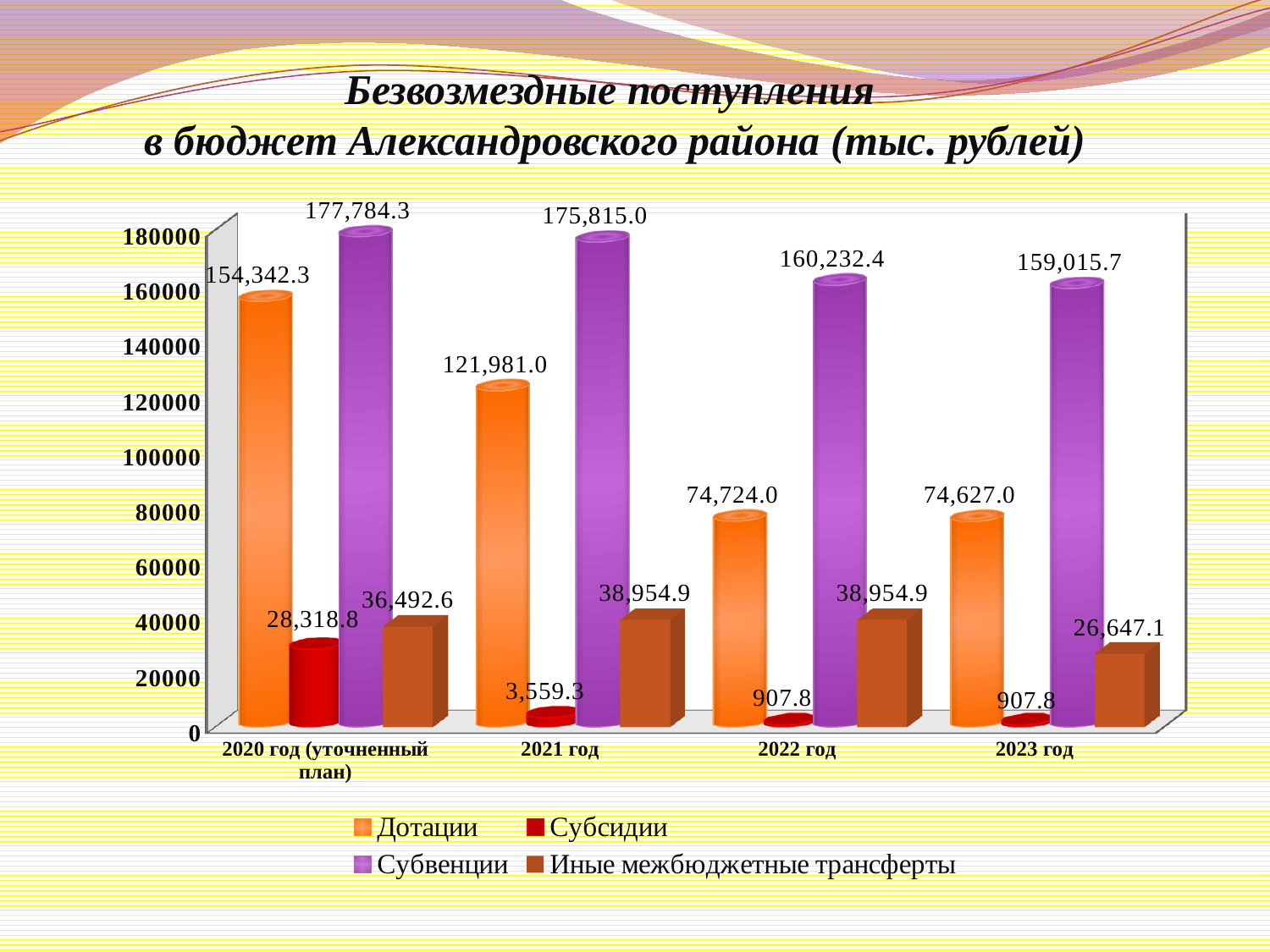

Безвозмездные поступления
в бюджет Александровского района (тыс. рублей)

[unsupported chart]